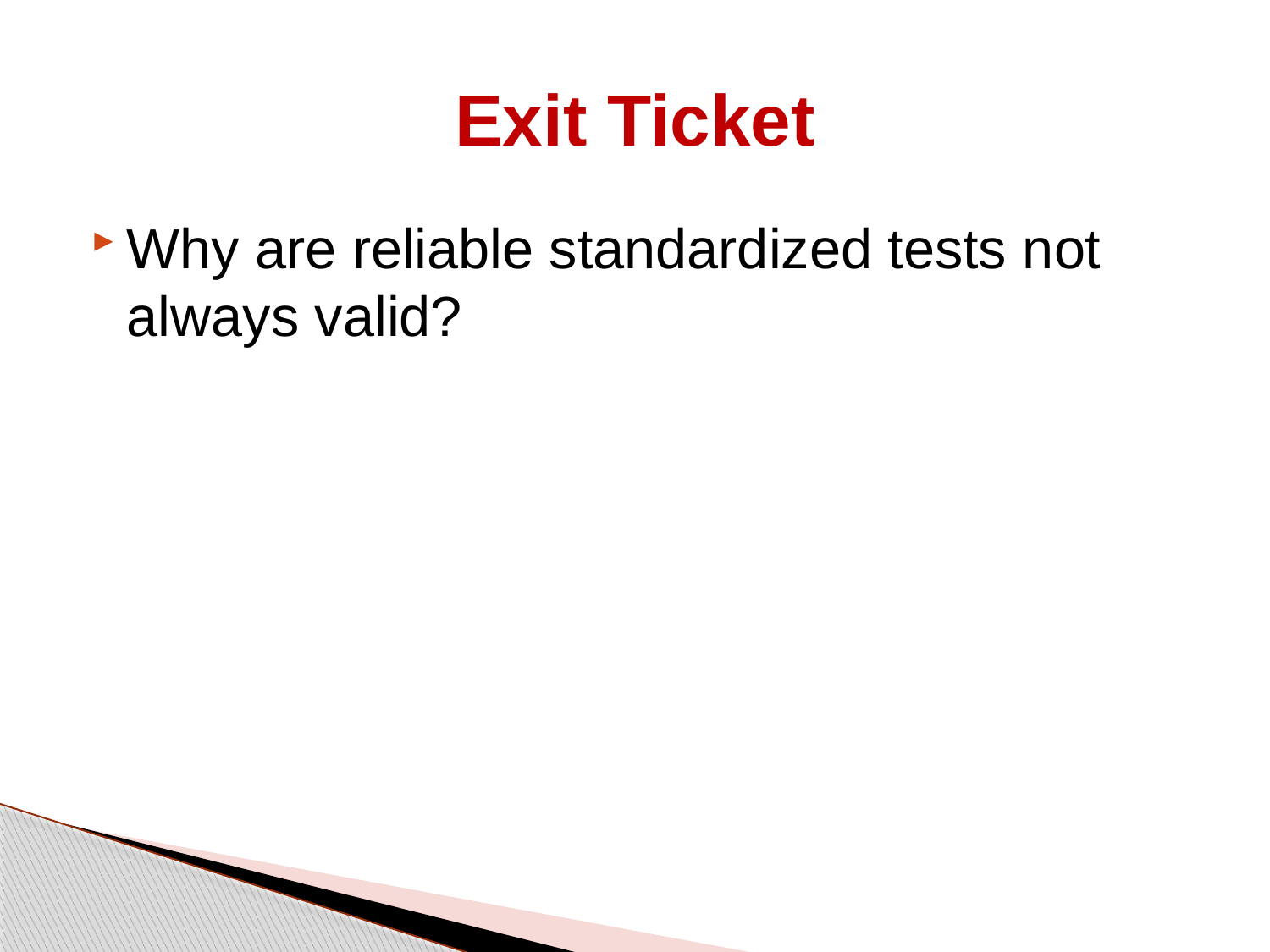

# Exit Ticket
Why are reliable standardized tests not always valid?